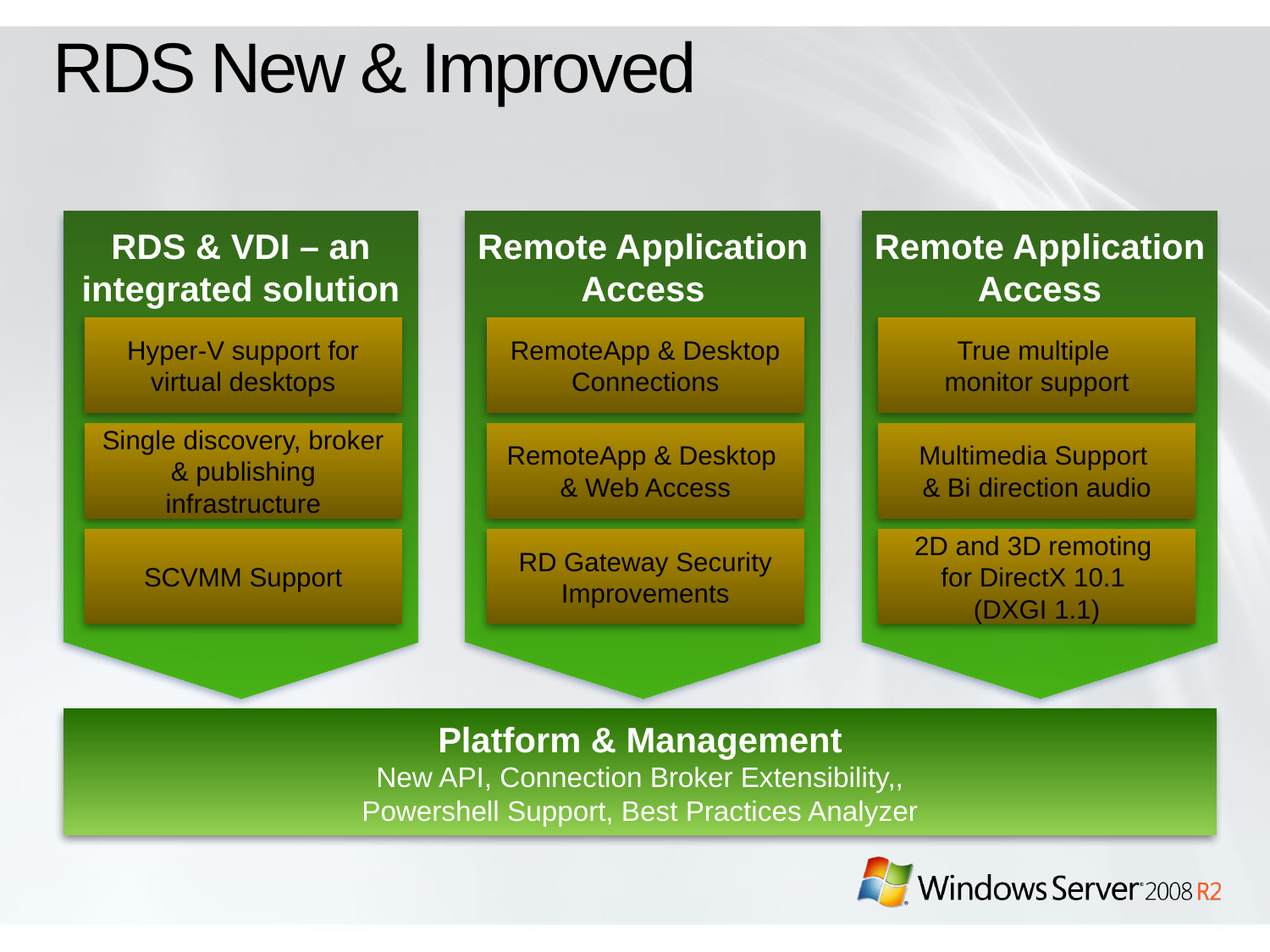

# RDS New & Improved
Remote Application Access
Remote Application Access
RDS & VDI – an integrated solution
Hyper-V support for virtual desktops
RemoteApp & Desktop Connections
True multiple
monitor support
Single discovery, broker & publishing infrastructure
RemoteApp & Desktop
& Web Access
Multimedia Support
& Bi direction audio
SCVMM Support
RD Gateway Security Improvements
2D and 3D remoting
for DirectX 10.1
(DXGI 1.1)
Platform & Management
New API, Connection Broker Extensibility,,
Powershell Support, Best Practices Analyzer